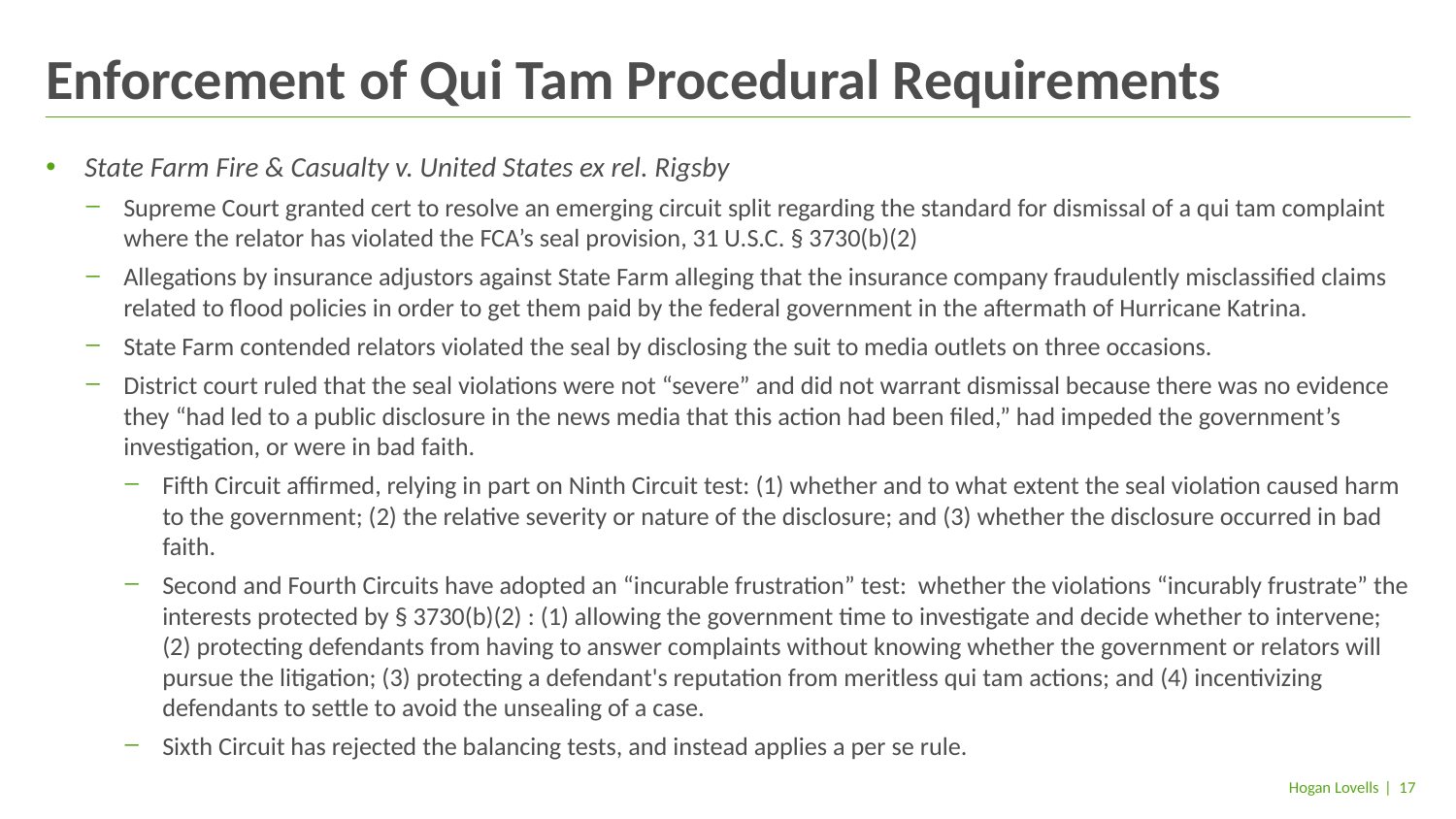

# Enforcement of Qui Tam Procedural Requirements
State Farm Fire & Casualty v. United States ex rel. Rigsby
Supreme Court granted cert to resolve an emerging circuit split regarding the standard for dismissal of a qui tam complaint where the relator has violated the FCA’s seal provision, 31 U.S.C. § 3730(b)(2)
Allegations by insurance adjustors against State Farm alleging that the insurance company fraudulently misclassified claims related to flood policies in order to get them paid by the federal government in the aftermath of Hurricane Katrina.
State Farm contended relators violated the seal by disclosing the suit to media outlets on three occasions.
District court ruled that the seal violations were not “severe” and did not warrant dismissal because there was no evidence they “had led to a public disclosure in the news media that this action had been filed,” had impeded the government’s investigation, or were in bad faith.
Fifth Circuit affirmed, relying in part on Ninth Circuit test: (1) whether and to what extent the seal violation caused harm to the government; (2) the relative severity or nature of the disclosure; and (3) whether the disclosure occurred in bad faith.
Second and Fourth Circuits have adopted an “incurable frustration” test:  whether the violations “incurably frustrate” the interests protected by § 3730(b)(2) : (1) allowing the government time to investigate and decide whether to intervene; (2) protecting defendants from having to answer complaints without knowing whether the government or relators will pursue the litigation; (3) protecting a defendant's reputation from meritless qui tam actions; and (4) incentivizing defendants to settle to avoid the unsealing of a case.
Sixth Circuit has rejected the balancing tests, and instead applies a per se rule.
|  17
Hogan Lovells